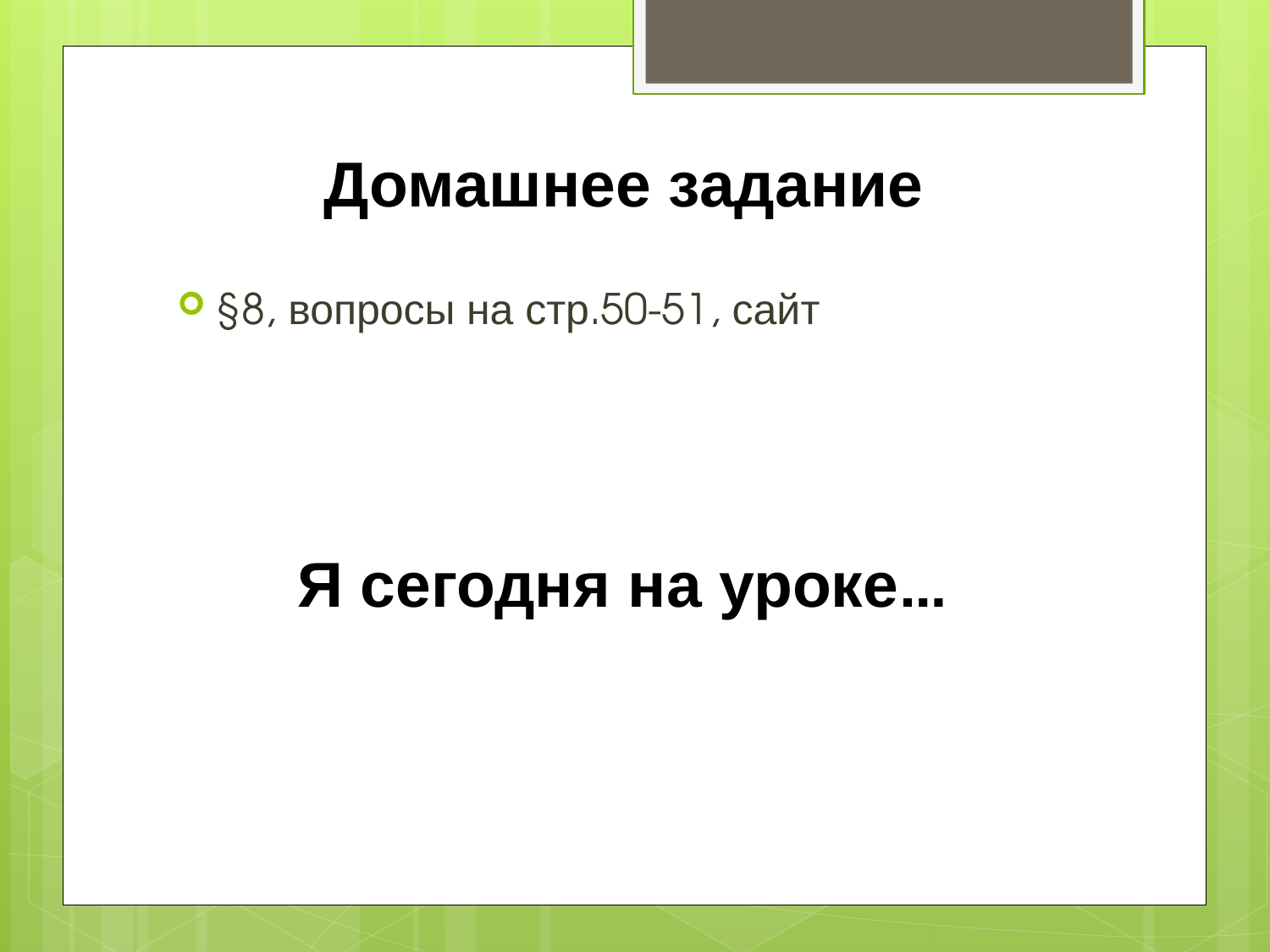

# Домашнее задание
§8, вопросы на стр.50-51, сайт
Я сегодня на уроке…